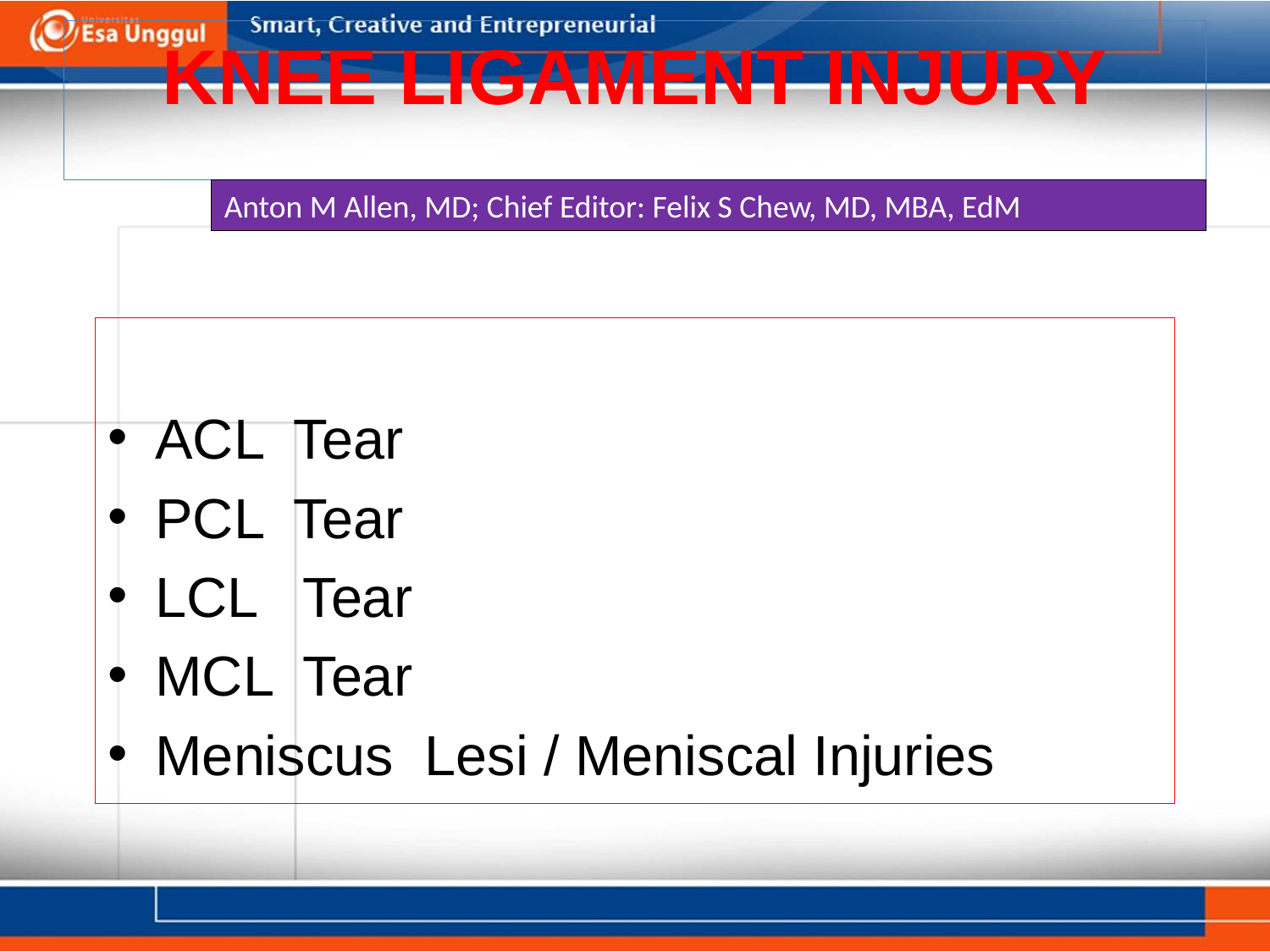

# KNEE LIGAMENT INJURY
Anton M Allen, MD; Chief Editor: Felix S Chew, MD, MBA, EdM

ACL  Tear
PCL  Tear
LCL   Tear
MCL  Tear
Meniscus  Lesi / Meniscal Injuries